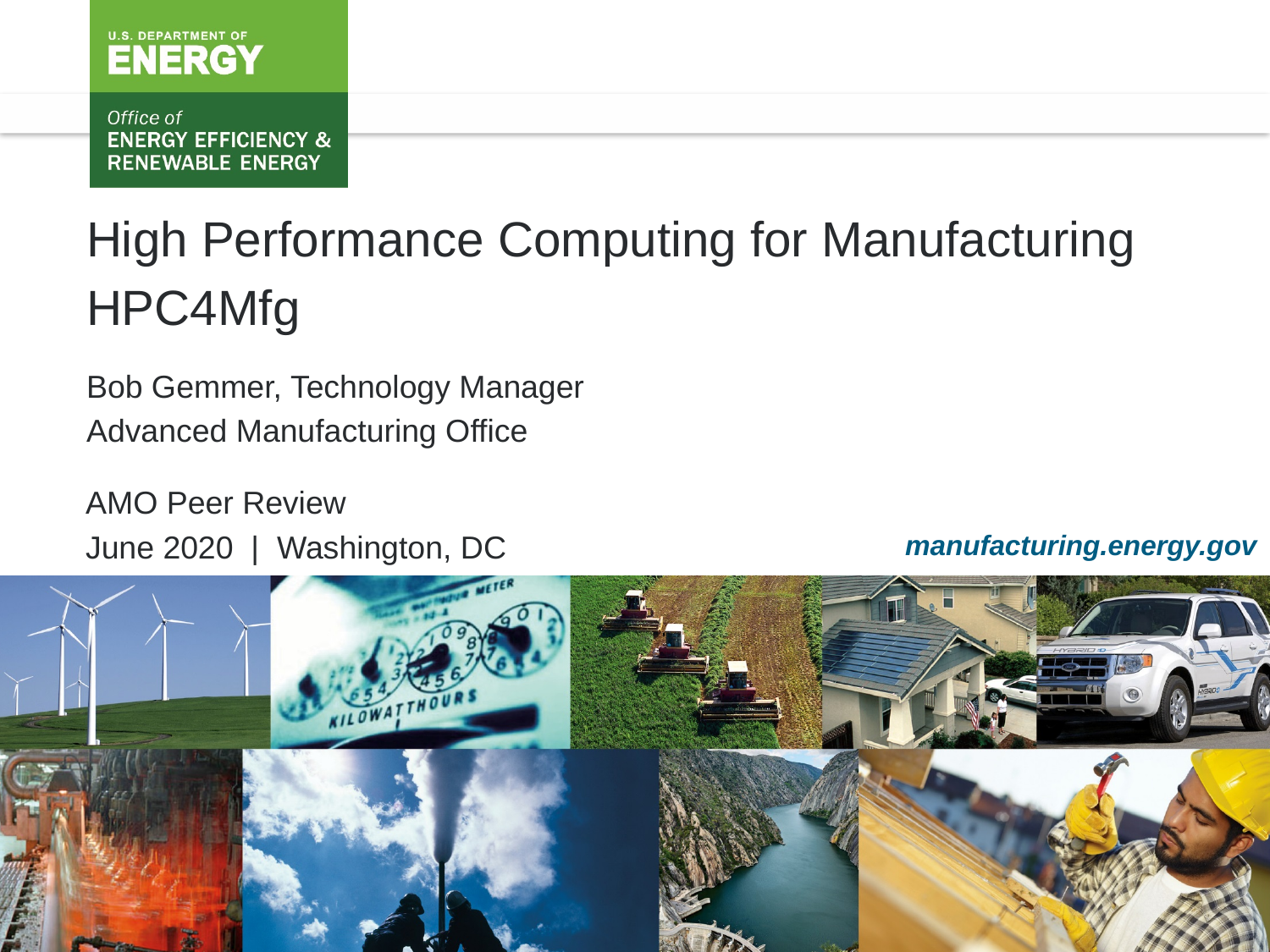

High Performance Computing for Manufacturing
HPC4Mfg

Bob Gemmer, Technology Manager
Advanced Manufacturing Office
AMO Peer Review
June 2020  |  Washington, DC
manufacturing.energy.gov